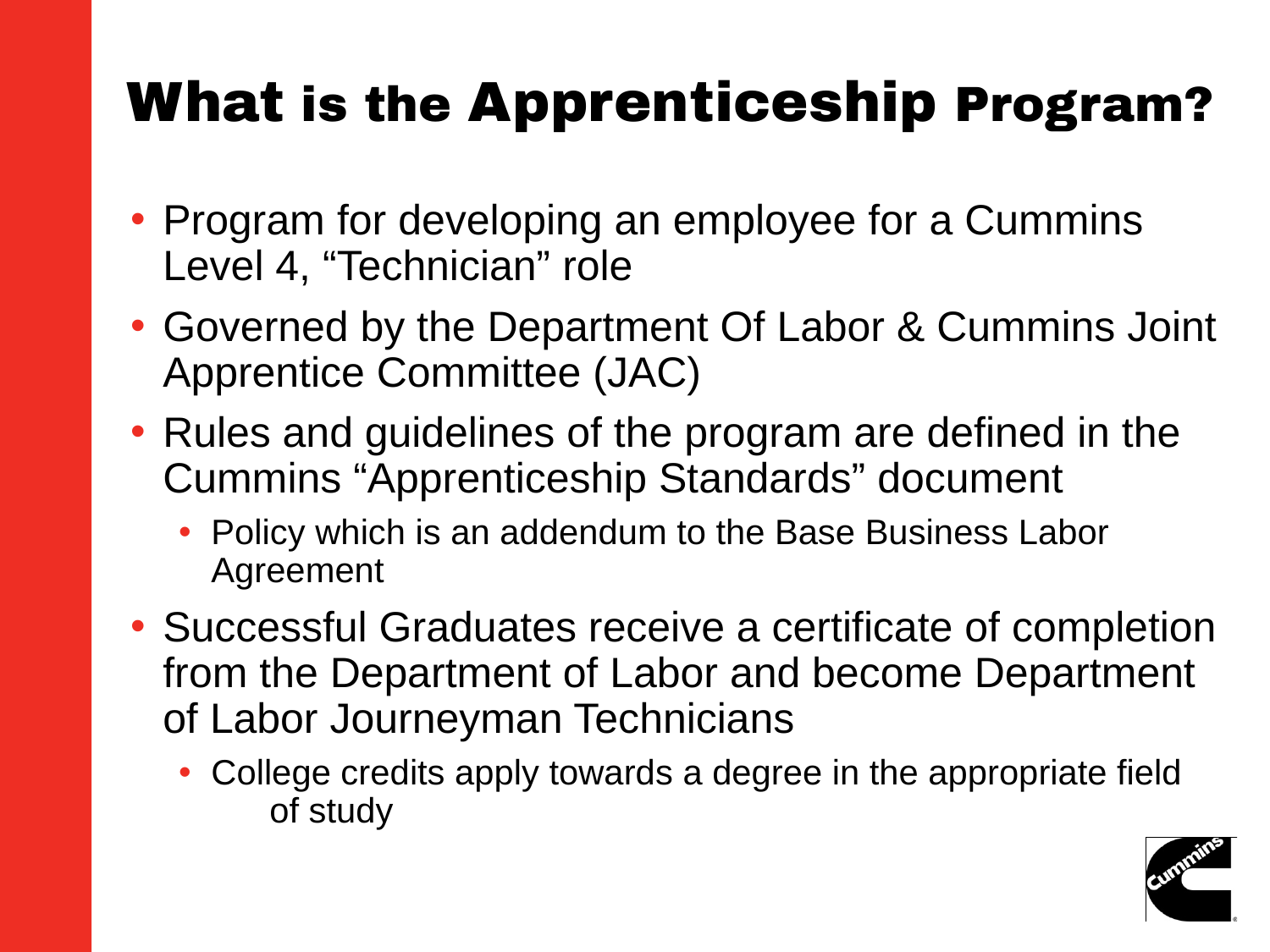

# What is the Apprenticeship Program?
Program for developing an employee for a Cummins Level 4, “Technician” role
Governed by the Department Of Labor & Cummins Joint Apprentice Committee (JAC)
Rules and guidelines of the program are defined in the Cummins “Apprenticeship Standards” document
Policy which is an addendum to the Base Business Labor Agreement
Successful Graduates receive a certificate of completion from the Department of Labor and become Department of Labor Journeyman Technicians
College credits apply towards a degree in the appropriate field            of study